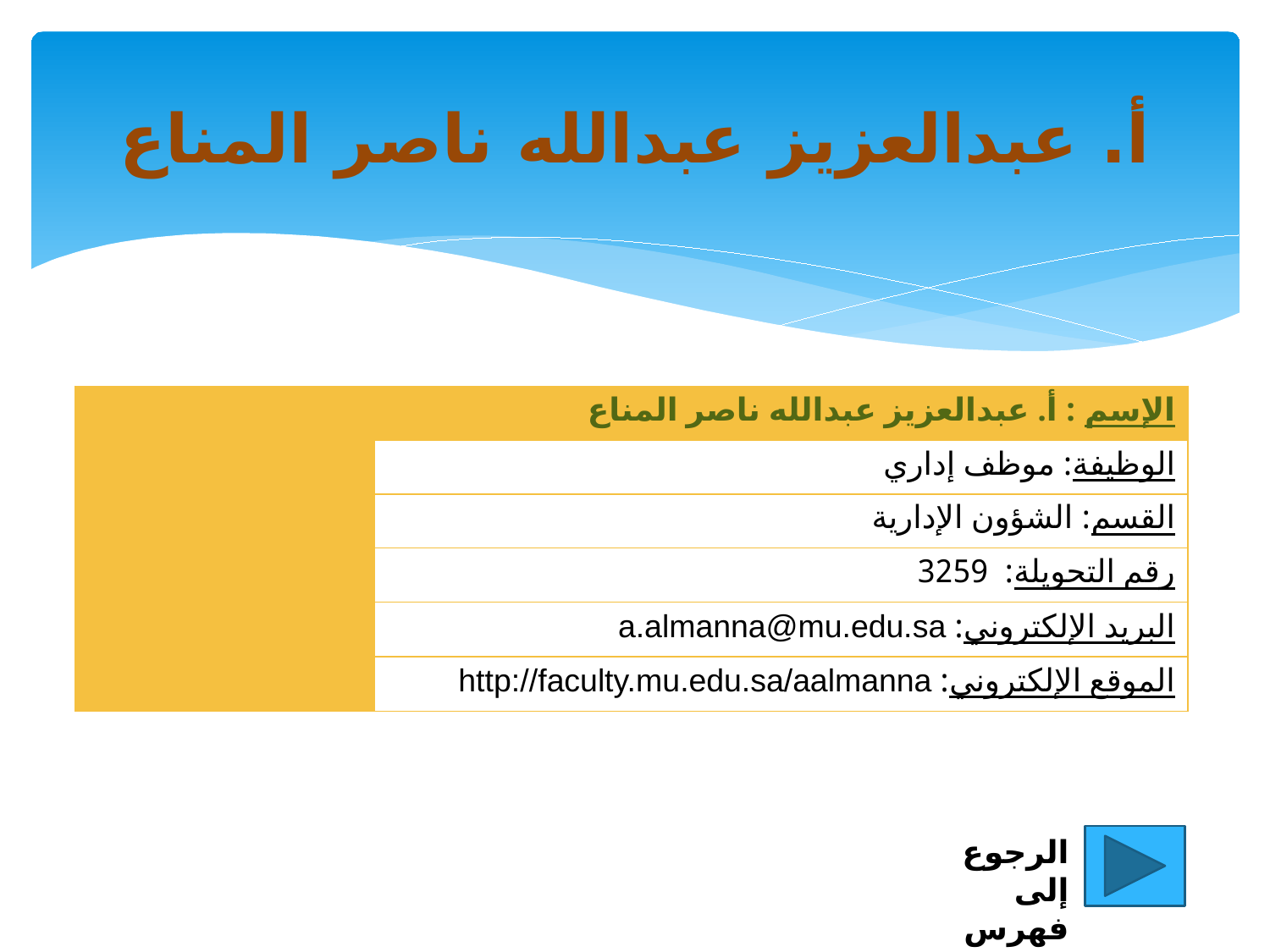

# أ. عبدالعزيز عبدالله ناصر المناع
|  | الإسم : أ. عبدالعزيز عبدالله ناصر المناع |
| --- | --- |
|  | الوظيفة: موظف إداري |
|  | القسم: الشؤون الإدارية |
|  | رقم التحويلة: 3259 |
|  | البريد الإلكتروني: a.almanna@mu.edu.sa |
|  | الموقع الإلكتروني: http://faculty.mu.edu.sa/aalmanna |
الرجوع  إلى فهرس الدليل